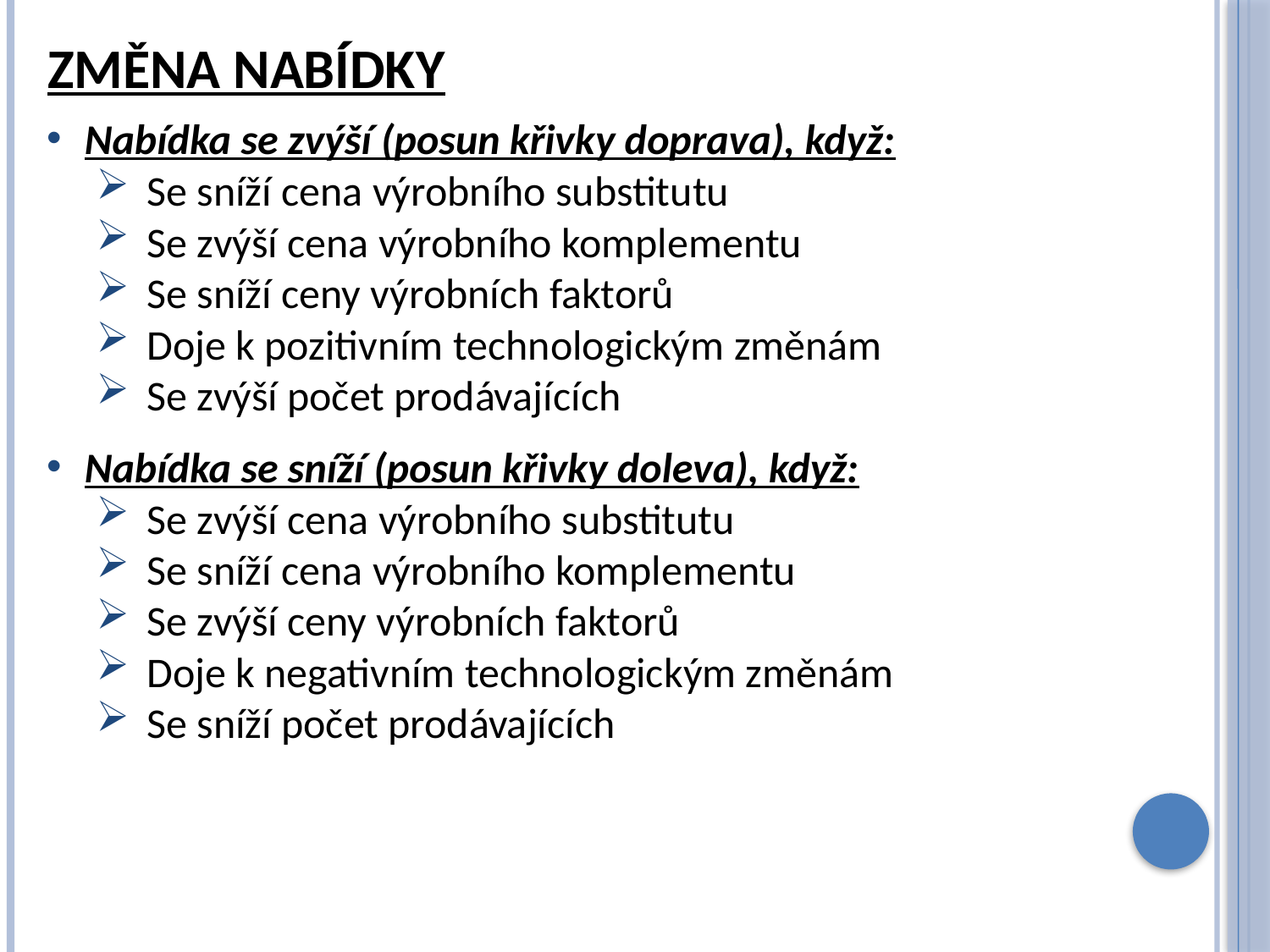

# Změna nabídky
Nabídka se zvýší (posun křivky doprava), když:
Se sníží cena výrobního substitutu
Se zvýší cena výrobního komplementu
Se sníží ceny výrobních faktorů
Doje k pozitivním technologickým změnám
Se zvýší počet prodávajících
Nabídka se sníží (posun křivky doleva), když:
Se zvýší cena výrobního substitutu
Se sníží cena výrobního komplementu
Se zvýší ceny výrobních faktorů
Doje k negativním technologickým změnám
Se sníží počet prodávajících